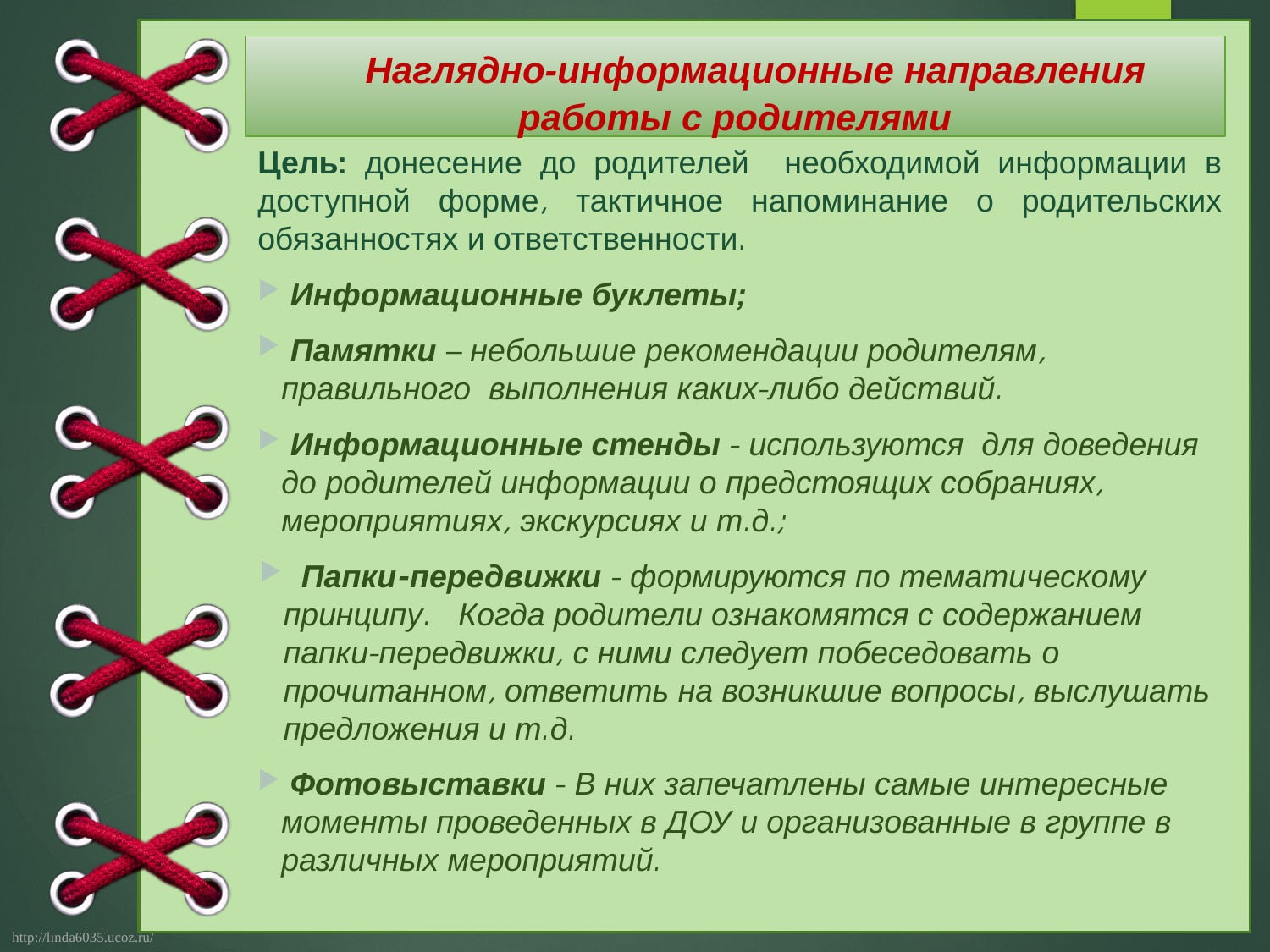

# Наглядно-информационные направления работы с родителями
Цель: донесение до родителей  необходимой информации в доступной форме, тактичное напоминание о родительских обязанностях и ответственности.
 Информационные буклеты;
 Памятки – небольшие рекомендации родителям, правильного  выполнения каких-либо действий.
 Информационные стенды - используются  для доведения до родителей информации о предстоящих собраниях, мероприятиях, экскурсиях и т.д.;
  Папки-передвижки - формируются по тематическому принципу.   Когда родители ознакомятся с содержанием папки-передвижки, с ними следует побеседовать о прочитанном, ответить на возникшие вопросы, выслушать предложения и т.д.
 Фотовыставки - В них запечатлены самые интересные моменты проведенных в ДОУ и организованные в группе в различных мероприятий.